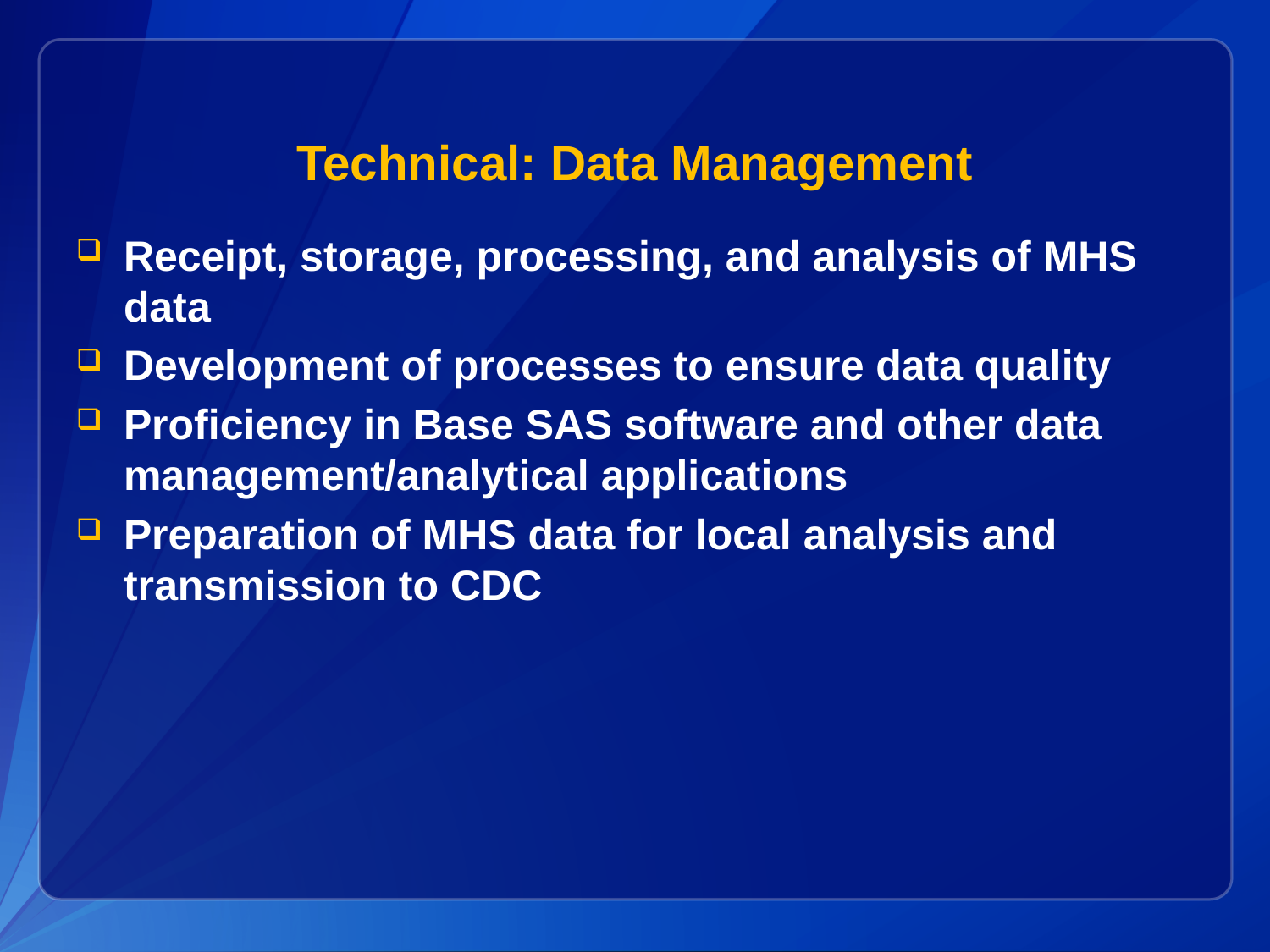

# Technical: Data Management
Receipt, storage, processing, and analysis of MHS data
Development of processes to ensure data quality
Proficiency in Base SAS software and other data management/analytical applications
Preparation of MHS data for local analysis and transmission to CDC